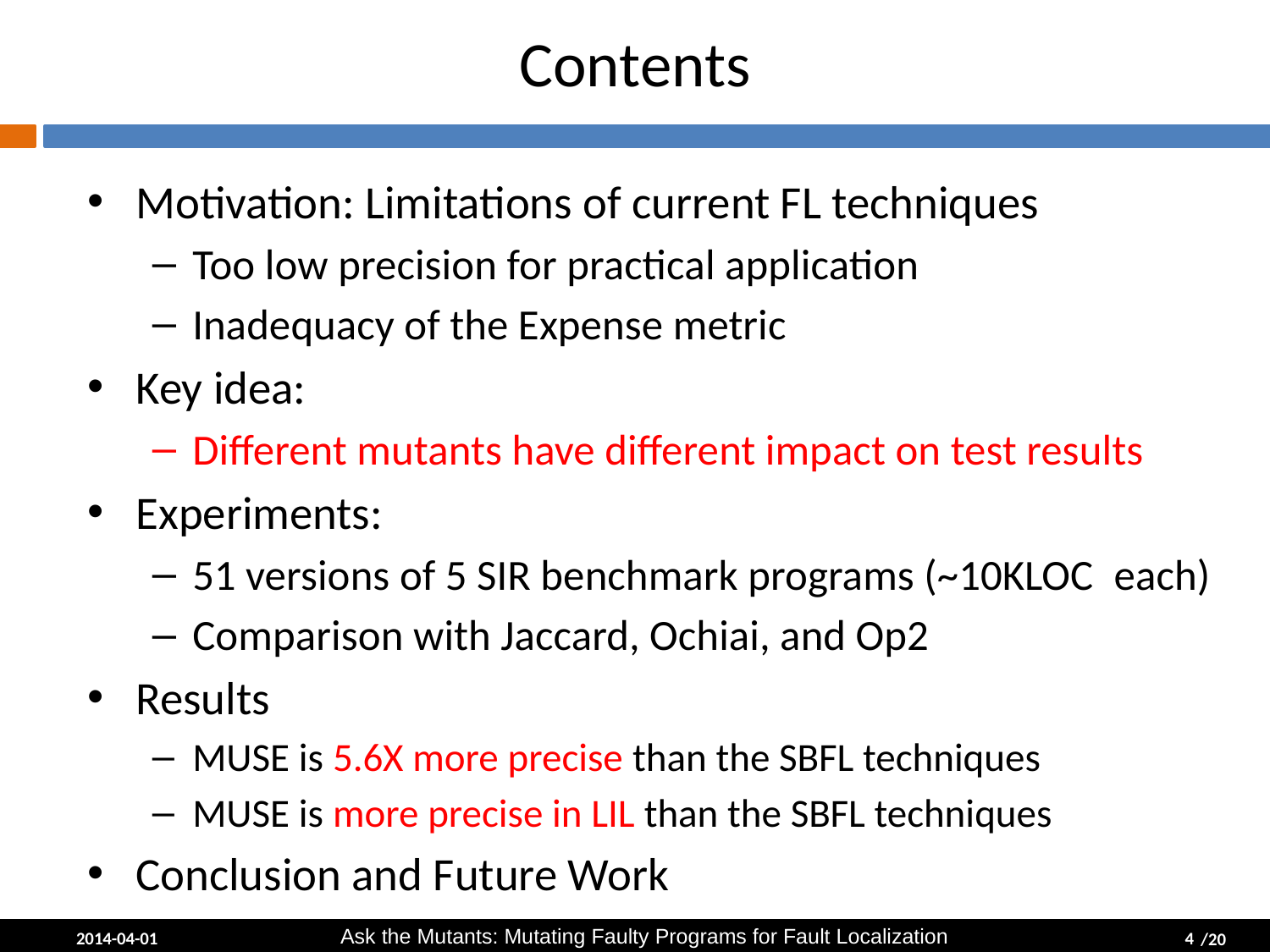

# Contents
Motivation: Limitations of current FL techniques
Too low precision for practical application
Inadequacy of the Expense metric
Key idea:
Different mutants have different impact on test results
Experiments:
51 versions of 5 SIR benchmark programs (~10KLOC  each)
Comparison with Jaccard, Ochiai, and Op2
Results
MUSE is 5.6X more precise than the SBFL techniques
MUSE is more precise in LIL than the SBFL techniques
Conclusion and Future Work

2014-04-01
4
Ask the Mutants: Mutating Faulty Programs for Fault Localization